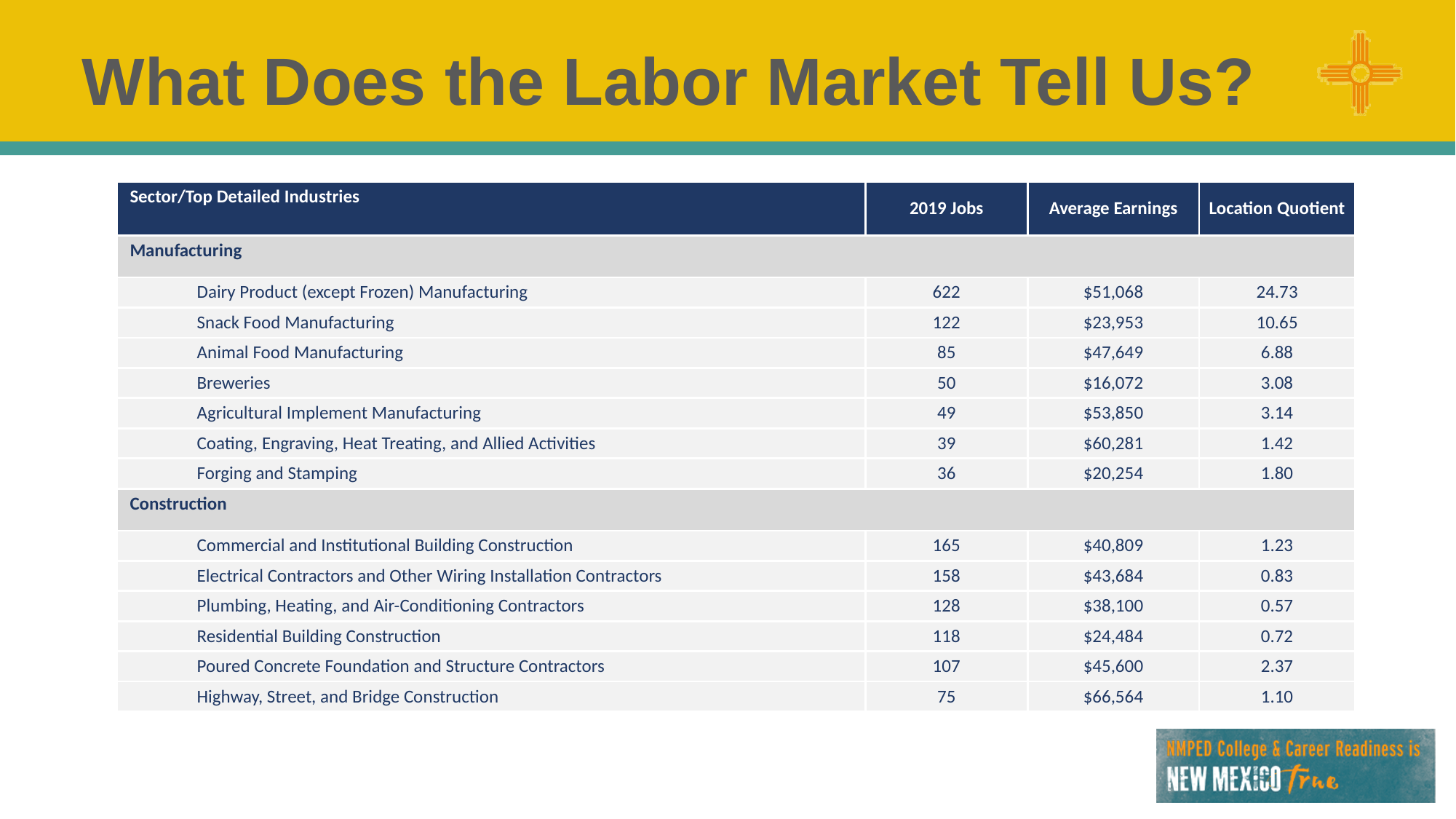

# What Does the Labor Market Tell Us?
| Sector/Top Detailed Industries |  | 2019 Jobs | Average Earnings | Location Quotient |
| --- | --- | --- | --- | --- |
| Manufacturing |  |  |  |  |
|  | Dairy Product (except Frozen) Manufacturing | 622 | $51,068 | 24.73 |
|  | Snack Food Manufacturing | 122 | $23,953 | 10.65 |
|  | Animal Food Manufacturing | 85 | $47,649 | 6.88 |
|  | Breweries | 50 | $16,072 | 3.08 |
|  | Agricultural Implement Manufacturing | 49 | $53,850 | 3.14 |
|  | Coating, Engraving, Heat Treating, and Allied Activities | 39 | $60,281 | 1.42 |
|  | Forging and Stamping | 36 | $20,254 | 1.80 |
| Construction |  |  |  |  |
|  | Commercial and Institutional Building Construction | 165 | $40,809 | 1.23 |
|  | Electrical Contractors and Other Wiring Installation Contractors | 158 | $43,684 | 0.83 |
|  | Plumbing, Heating, and Air-Conditioning Contractors | 128 | $38,100 | 0.57 |
|  | Residential Building Construction | 118 | $24,484 | 0.72 |
|  | Poured Concrete Foundation and Structure Contractors | 107 | $45,600 | 2.37 |
|  | Highway, Street, and Bridge Construction | 75 | $66,564 | 1.10 |